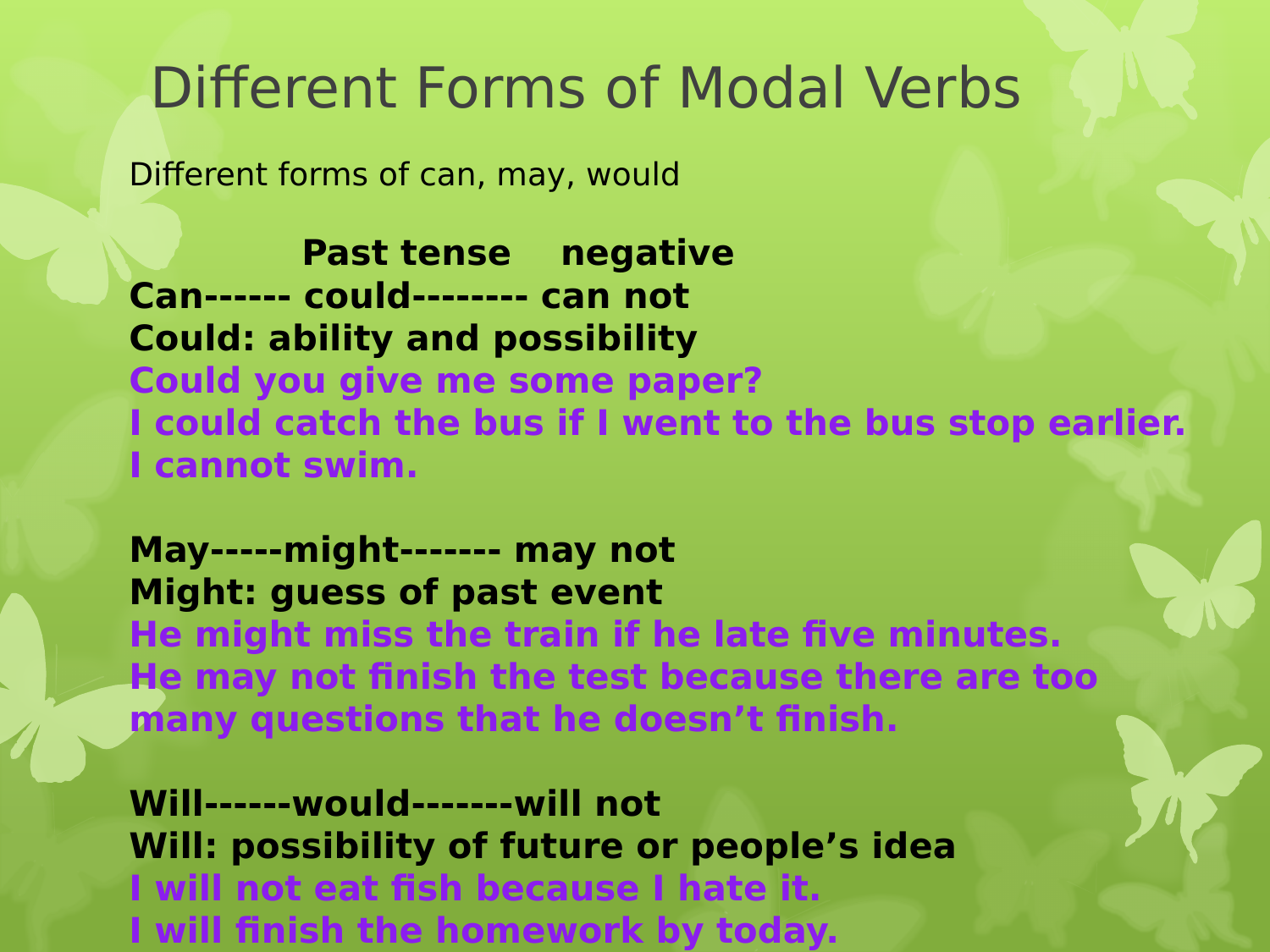

# Different Forms of Modal Verbs
Different forms of can, may, would

                 Past tense    negative
Can------ could-------- can not
Could: ability and possibility
Could you give me some paper?
I could catch the bus if I went to the bus stop earlier.
I cannot swim.

May-----might------- may not
Might: guess of past event
He might miss the train if he late five minutes.
He may not finish the test because there are too many questions that he doesn’t finish.

Will------would-------will not
Will: possibility of future or people’s idea
I will not eat fish because I hate it.
I will finish the homework by today.